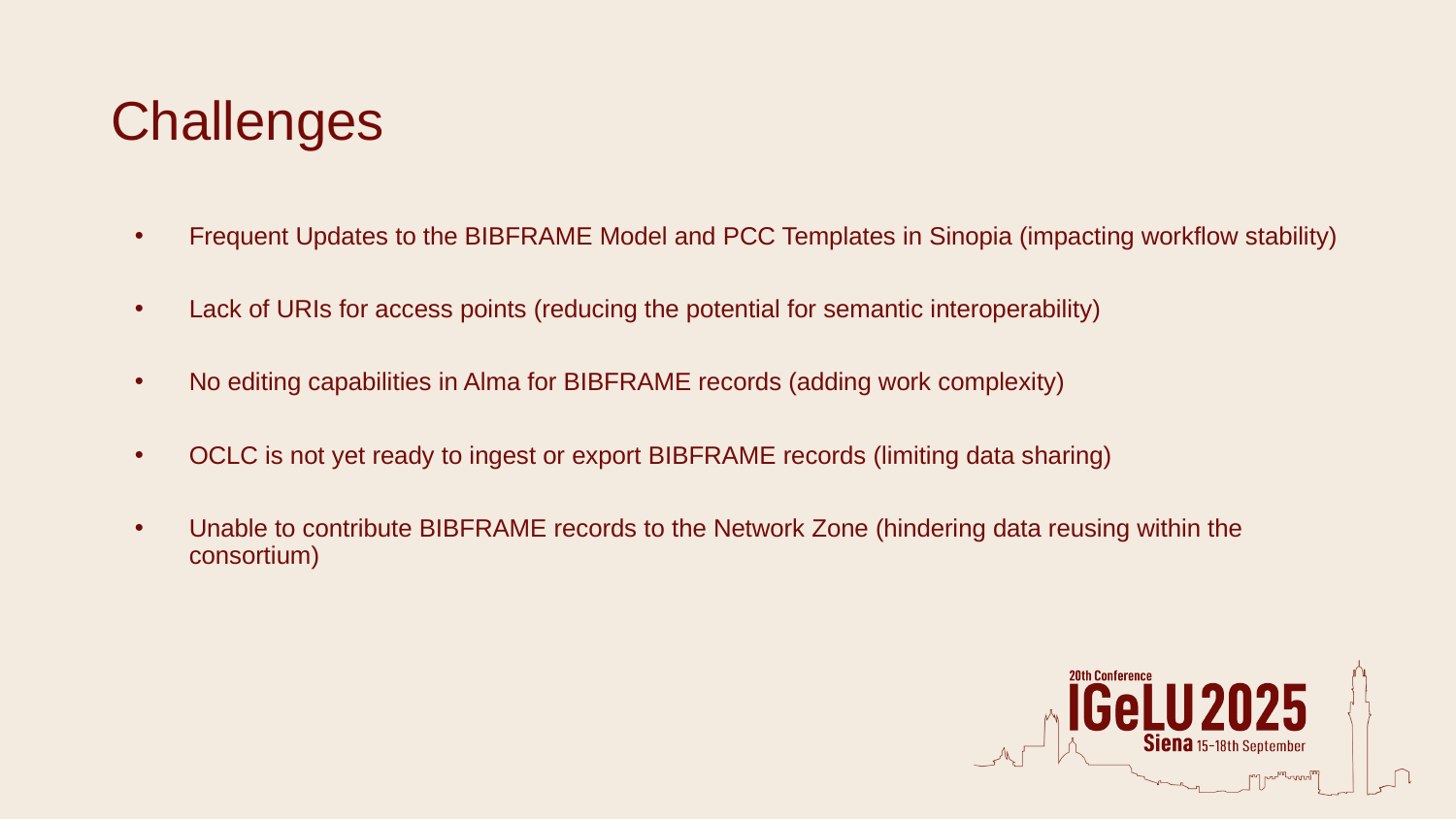

# Challenges
Frequent Updates to the BIBFRAME Model and PCC Templates in Sinopia (impacting workflow stability)

Lack of URIs for access points (reducing the potential for semantic interoperability)

No editing capabilities in Alma for BIBFRAME records (adding work complexity)

OCLC is not yet ready to ingest or export BIBFRAME records (limiting data sharing)

Unable to contribute BIBFRAME records to the Network Zone (hindering data reusing within the consortium)